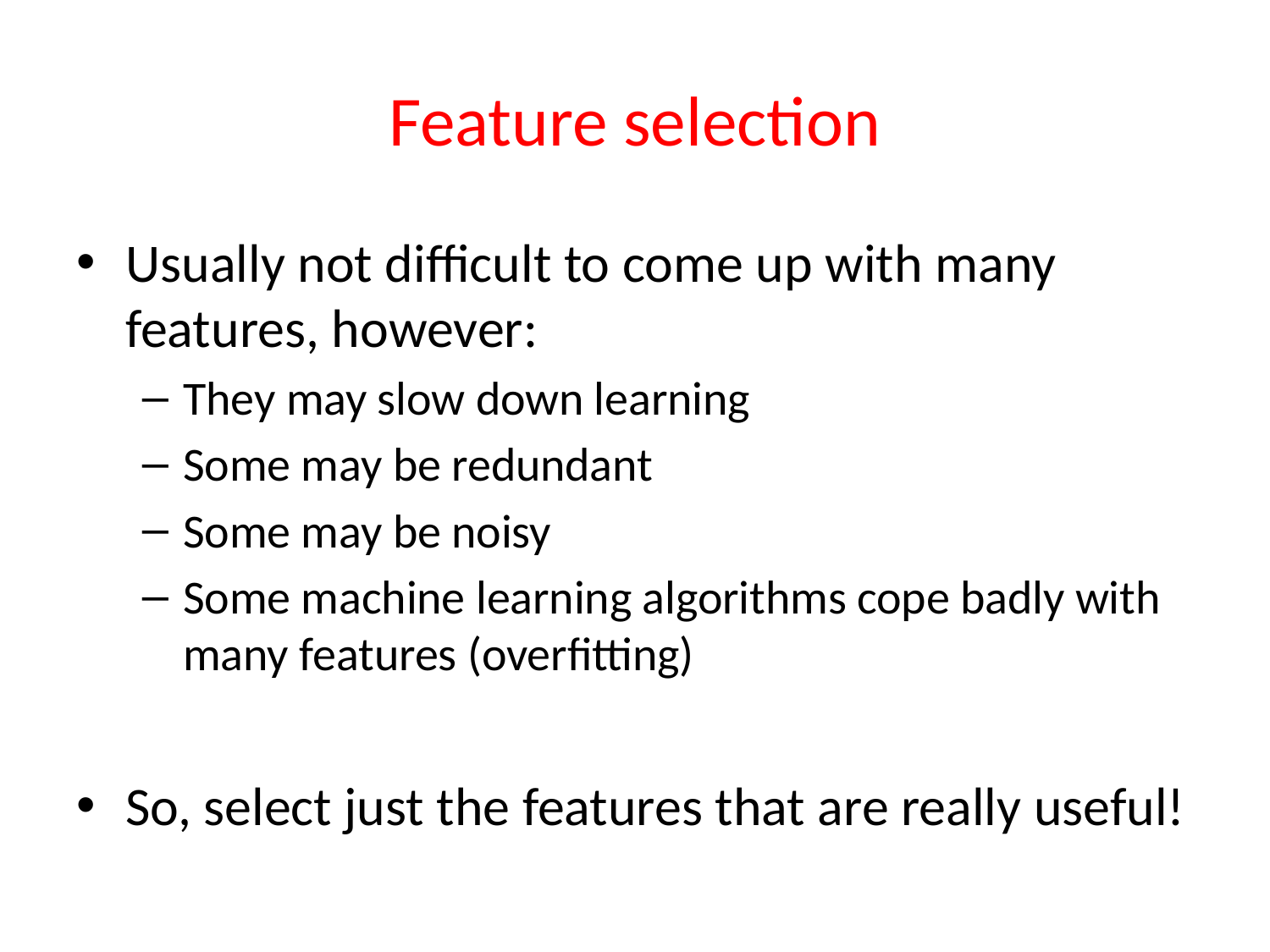

# Feature selection
Usually not difficult to come up with many features, however:
They may slow down learning
Some may be redundant
Some may be noisy
Some machine learning algorithms cope badly with many features (overfitting)

So, select just the features that are really useful!